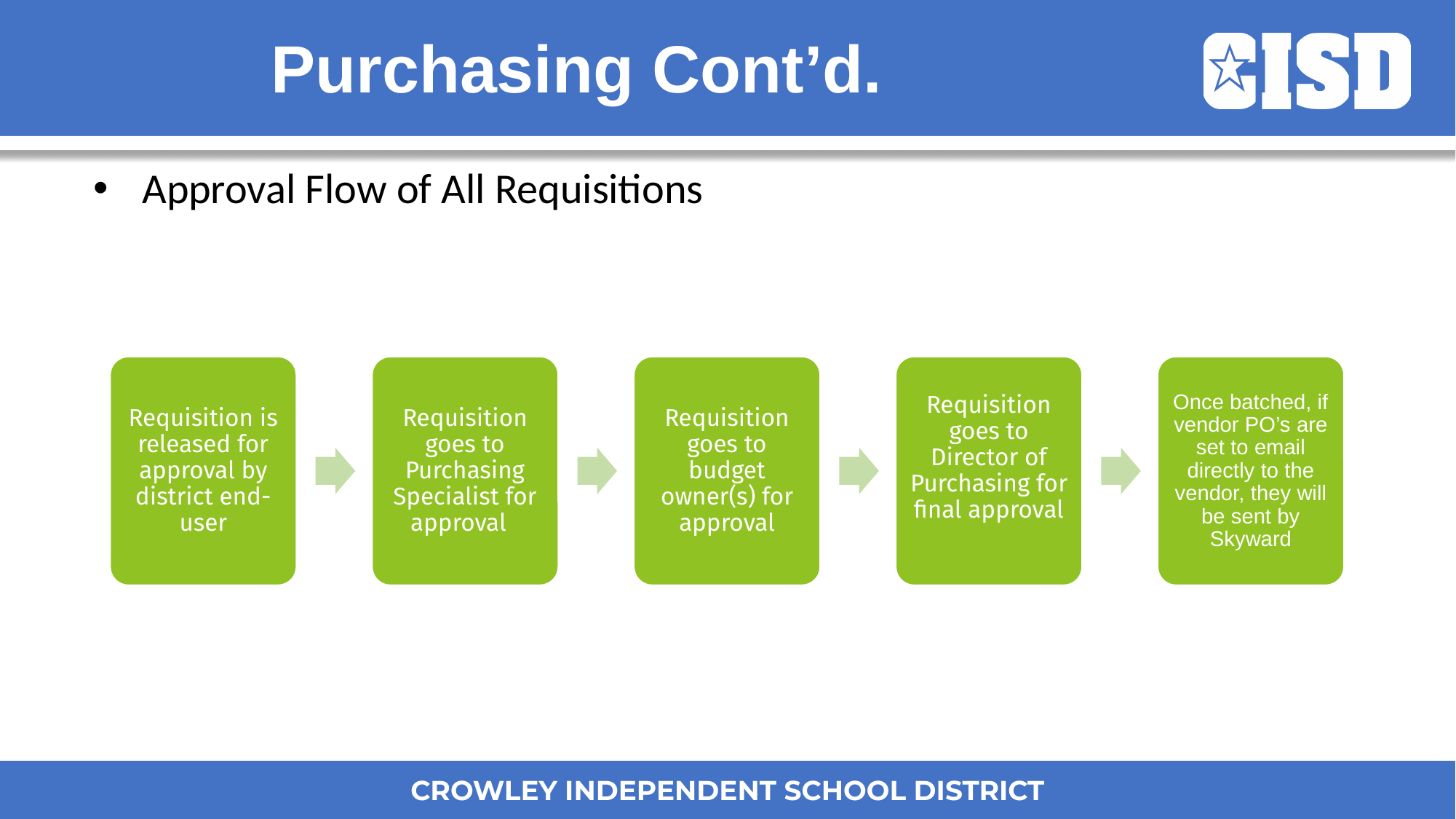

# Purchasing Cont’d.
Approval Flow of All Requisitions

Requisition is released for approval by district end-user
Requisition goes to Purchasing Specialist for approval
Requisition goes to budget owner(s) for approval
Requisition goes to Director of Purchasing for final approval

Once batched, if vendor PO’s are set to email directly to the vendor, they will be sent by Skyward